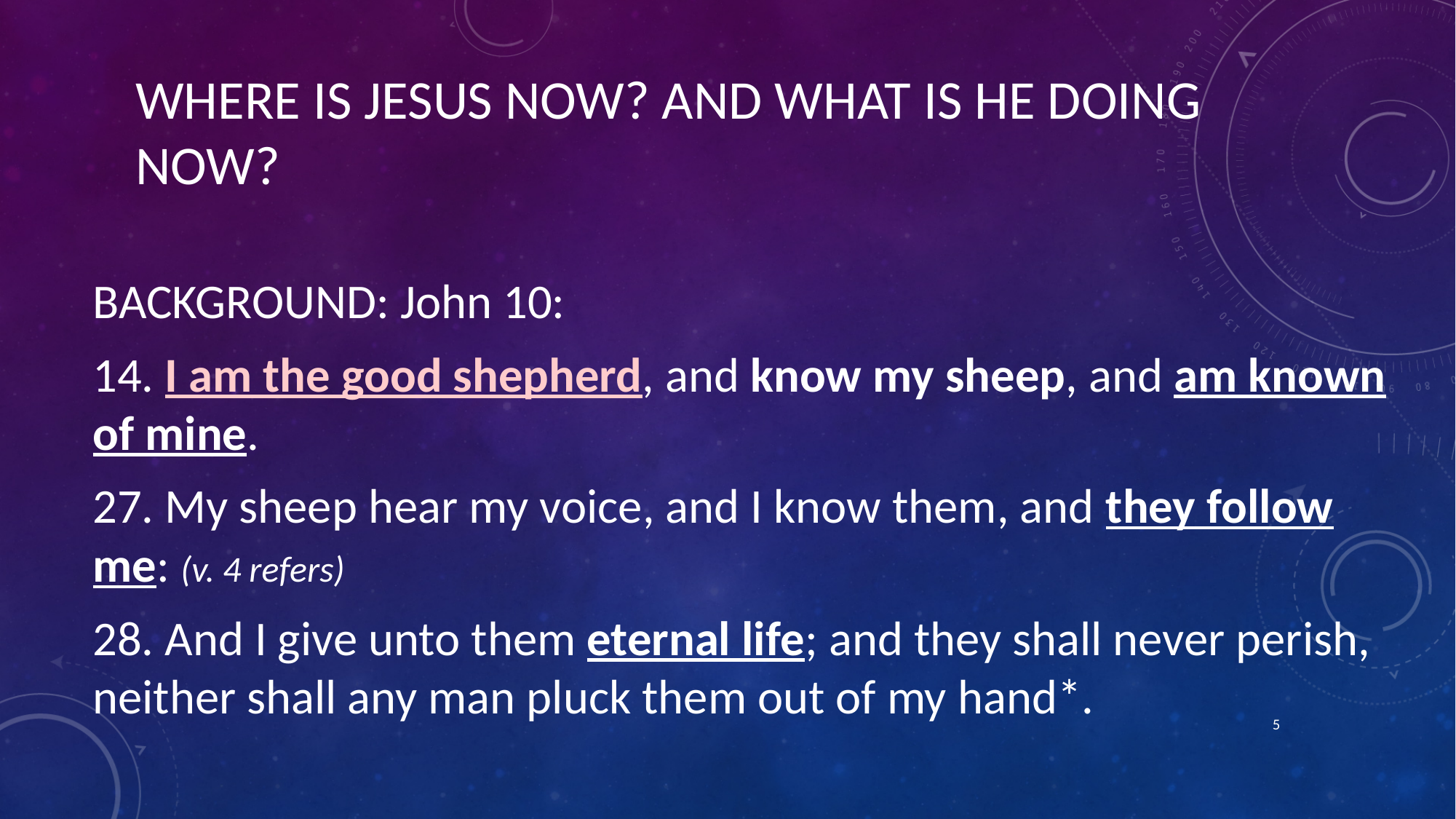

# WHERE IS JESUS NOW? AND WHAT IS HE DOING NOW?
BACKGROUND: John 10:
14. I am the good shepherd, and know my sheep, and am known of mine.
27. My sheep hear my voice, and I know them, and they follow me: (v. 4 refers)
28. And I give unto them eternal life; and they shall never perish, neither shall any man pluck them out of my hand*.
5